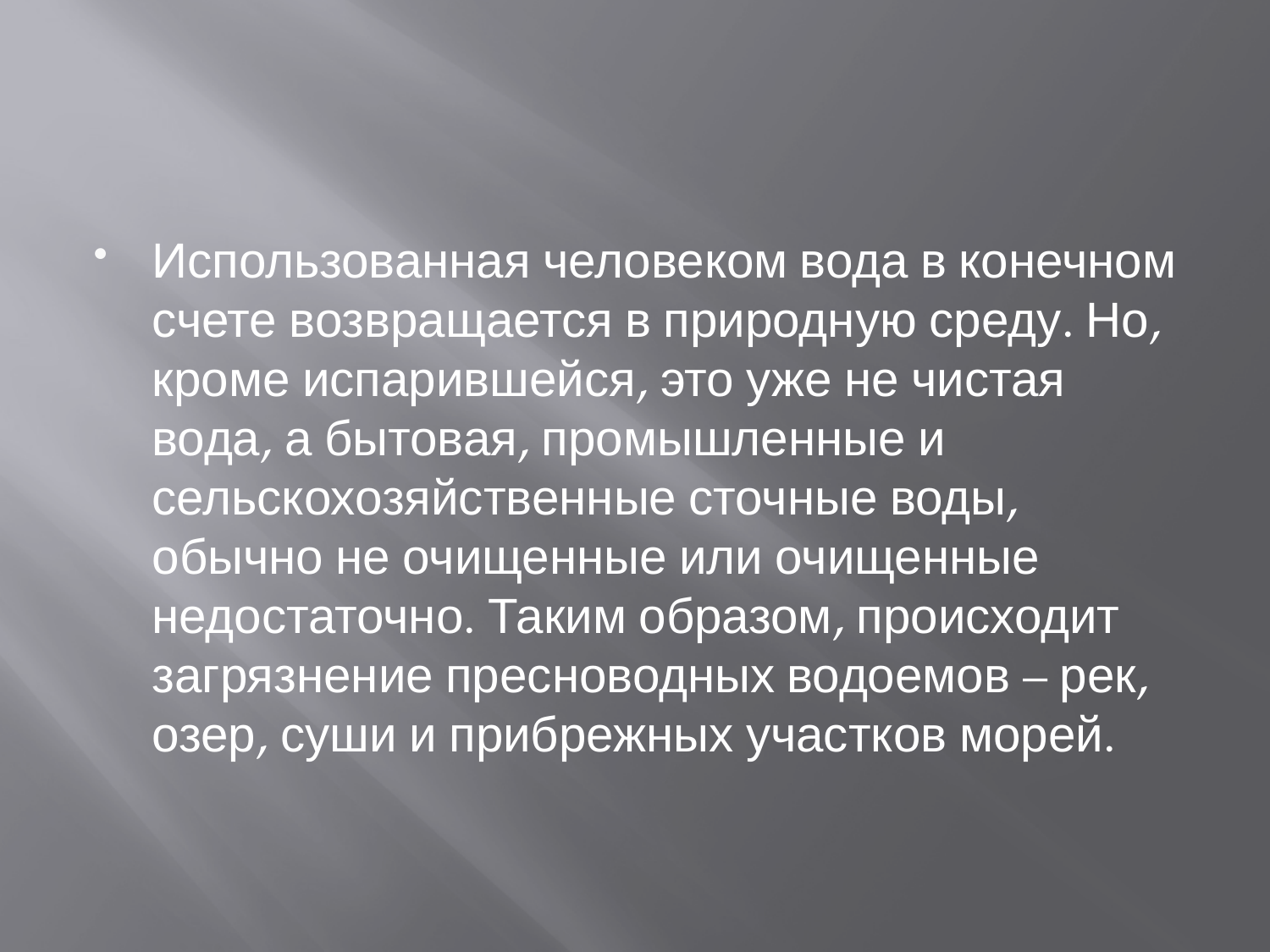

#
Использованная человеком вода в конечном счете возвращается в природную среду. Но, кроме испарившейся, это уже не чистая вода, а бытовая, промышленные и сельскохозяйственные сточные воды, обычно не очищенные или очищенные недостаточно. Таким образом, происходит загрязнение пресноводных водоемов – рек, озер, суши и прибрежных участков морей.